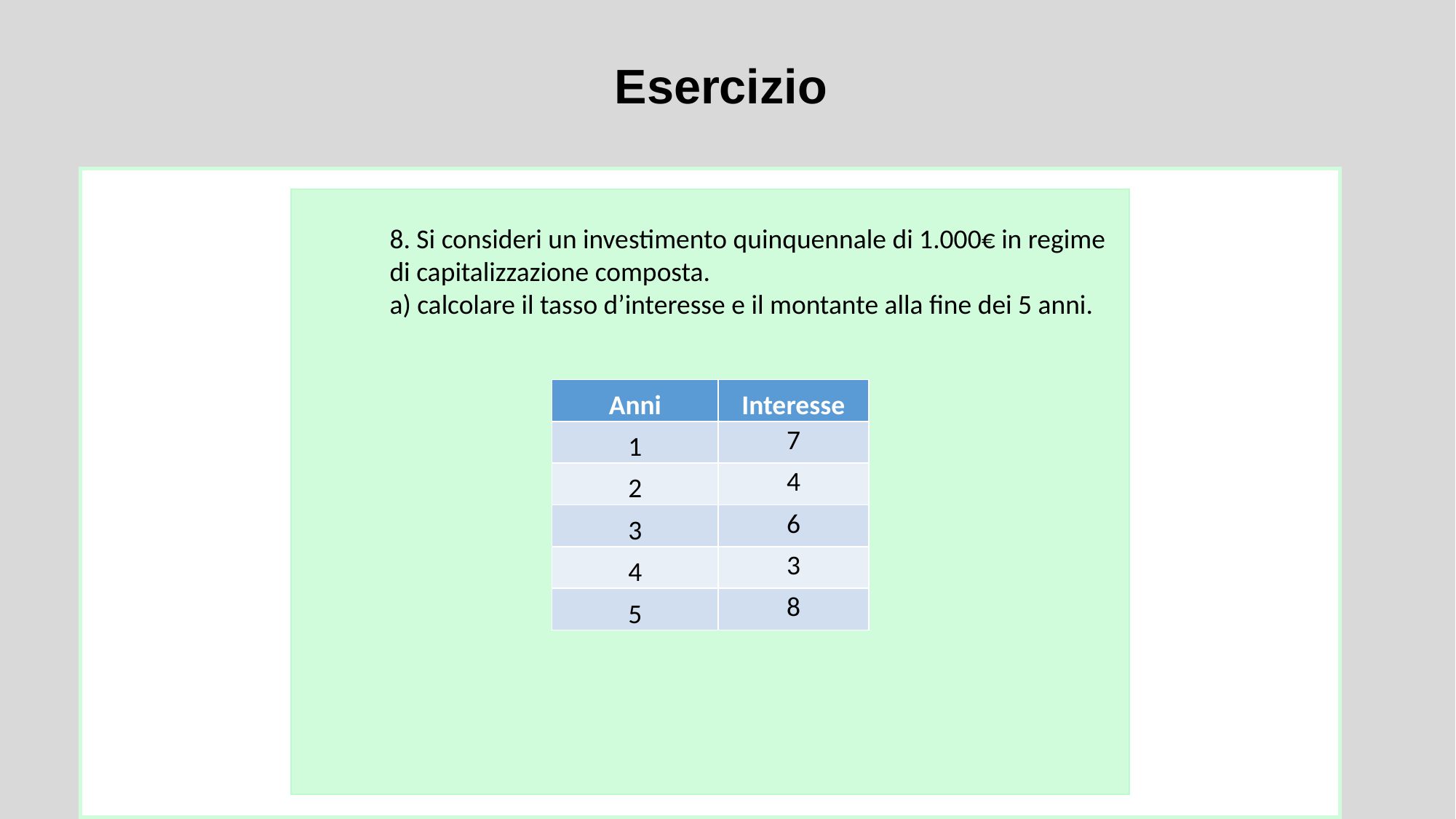

Esercizio
dgyvd

8. Si consideri un investimento quinquennale di 1.000€ in regime di capitalizzazione composta.
a) calcolare il tasso d’interesse e il montante alla fine dei 5 anni.
| Anni | Interesse |
| --- | --- |
| 1 | 7 |
| 2 | 4 |
| 3 | 6 |
| 4 | 3 |
| 5 | 8 |